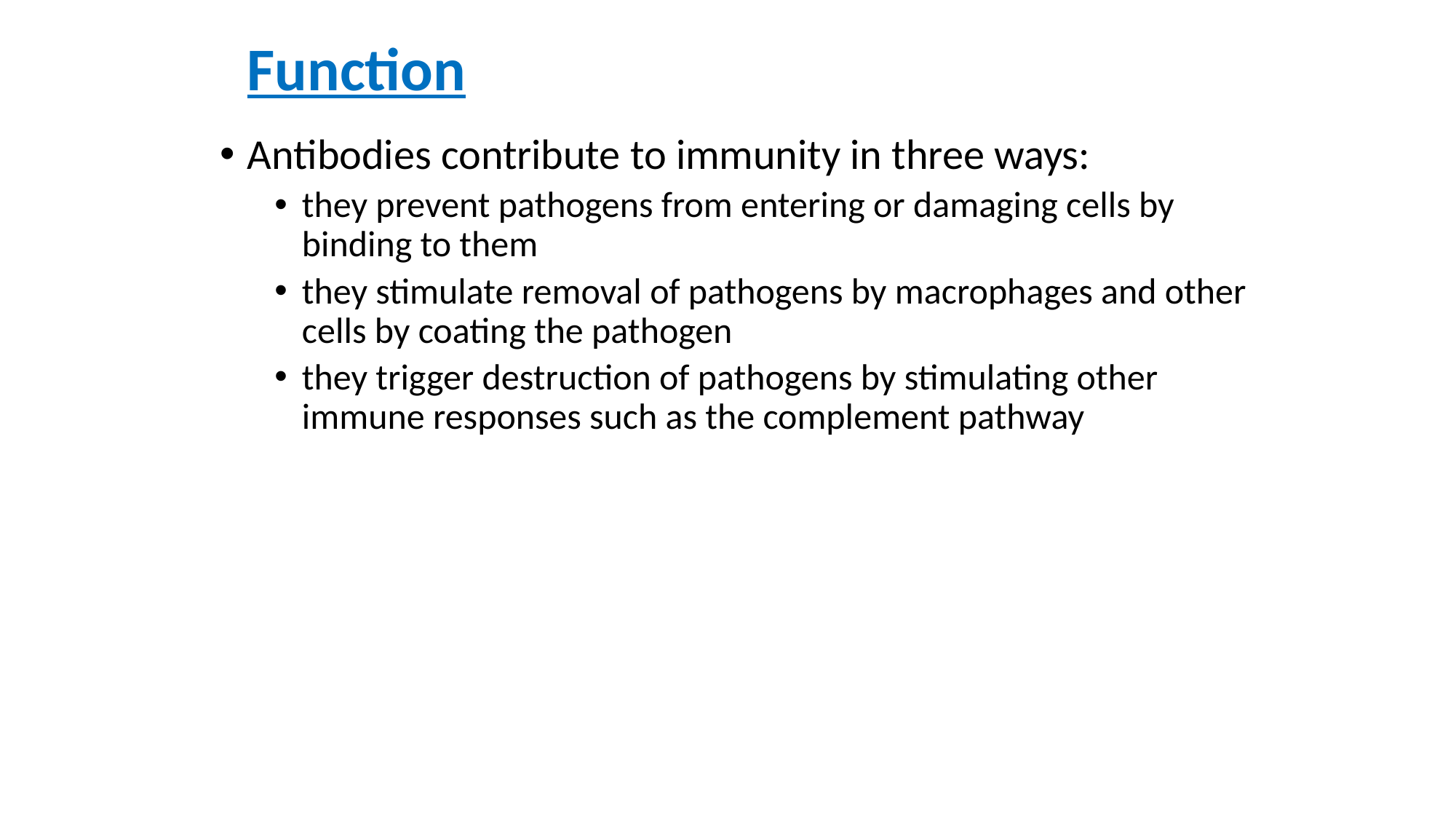

Function
Antibodies contribute to immunity in three ways:
they prevent pathogens from entering or damaging cells by binding to them
they stimulate removal of pathogens by macrophages and other cells by coating the pathogen
they trigger destruction of pathogens by stimulating other immune responses such as the complement pathway